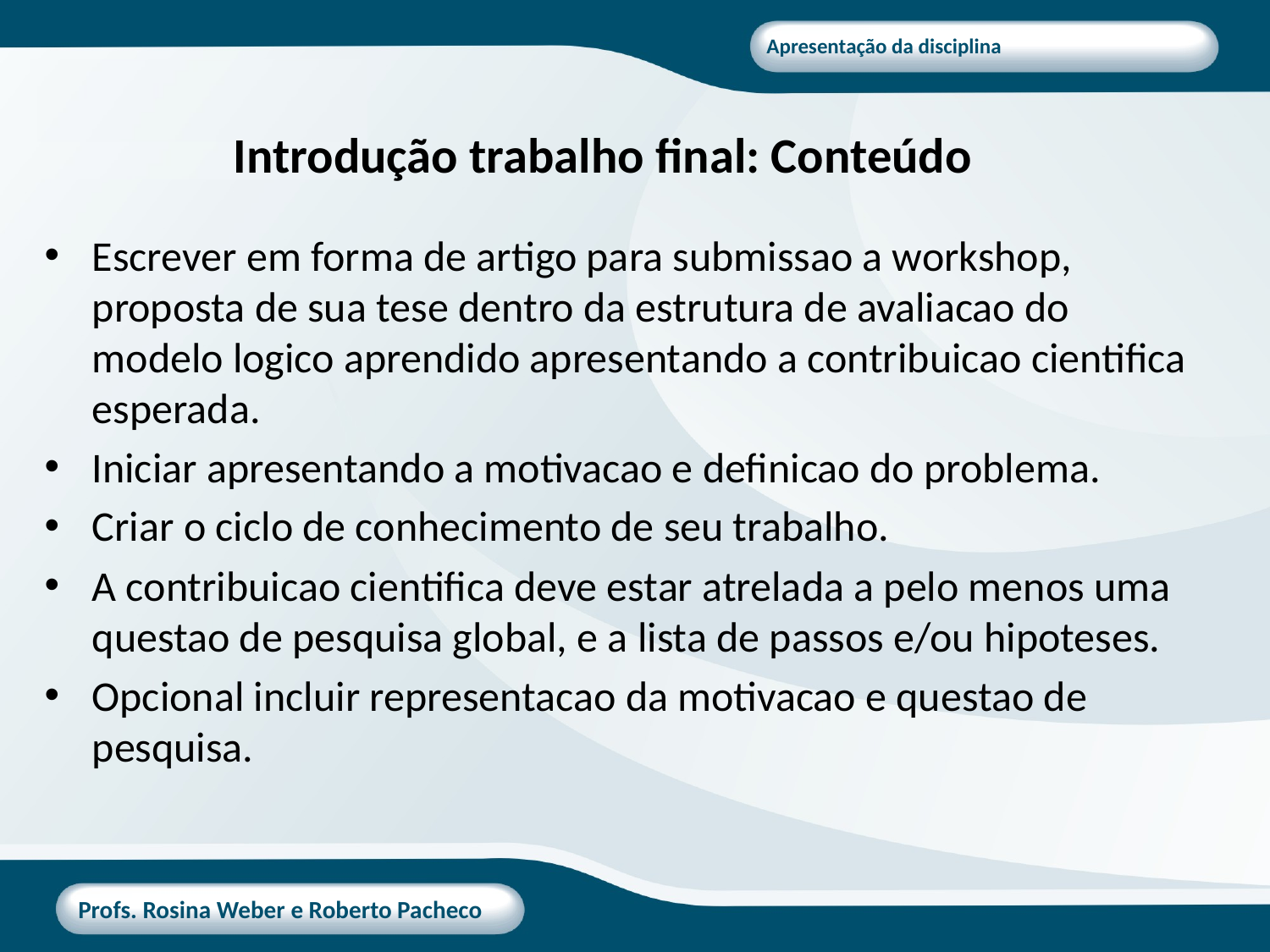

# Introdução trabalho final: Conteúdo
Escrever em forma de artigo para submissao a workshop, proposta de sua tese dentro da estrutura de avaliacao do modelo logico aprendido apresentando a contribuicao cientifica esperada.
Iniciar apresentando a motivacao e definicao do problema.
Criar o ciclo de conhecimento de seu trabalho.
A contribuicao cientifica deve estar atrelada a pelo menos uma questao de pesquisa global, e a lista de passos e/ou hipoteses.
Opcional incluir representacao da motivacao e questao de pesquisa.